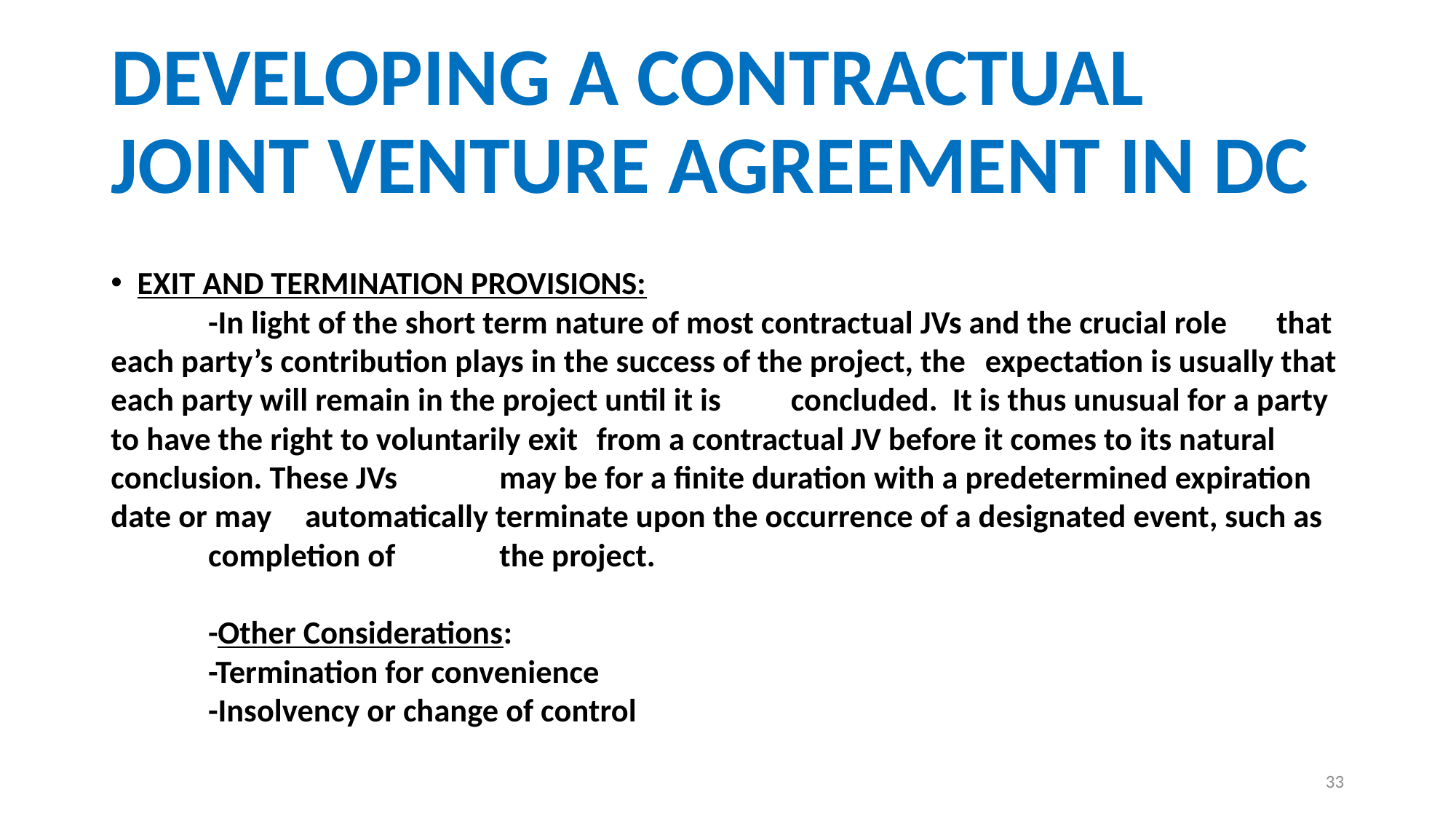

# DEVELOPING A CONTRACTUAL JOINT VENTURE AGREEMENT IN DC
EXIT AND TERMINATION PROVISIONS:
	-In light of the short term nature of most contractual JVs and the crucial role 	that each party’s contribution plays in the success of the project, the 	expectation is usually that each party will remain in the project until it is 	concluded.  It is thus unusual for a party to have the right to voluntarily exit 	from a contractual JV before it comes to its natural conclusion. These JVs 	may be for a finite duration with a predetermined expiration date or may 	automatically terminate upon the occurrence of a designated event, such as 	completion of 	the project.

		-Other Considerations:
			-Termination for convenience
			-Insolvency or change of control

33